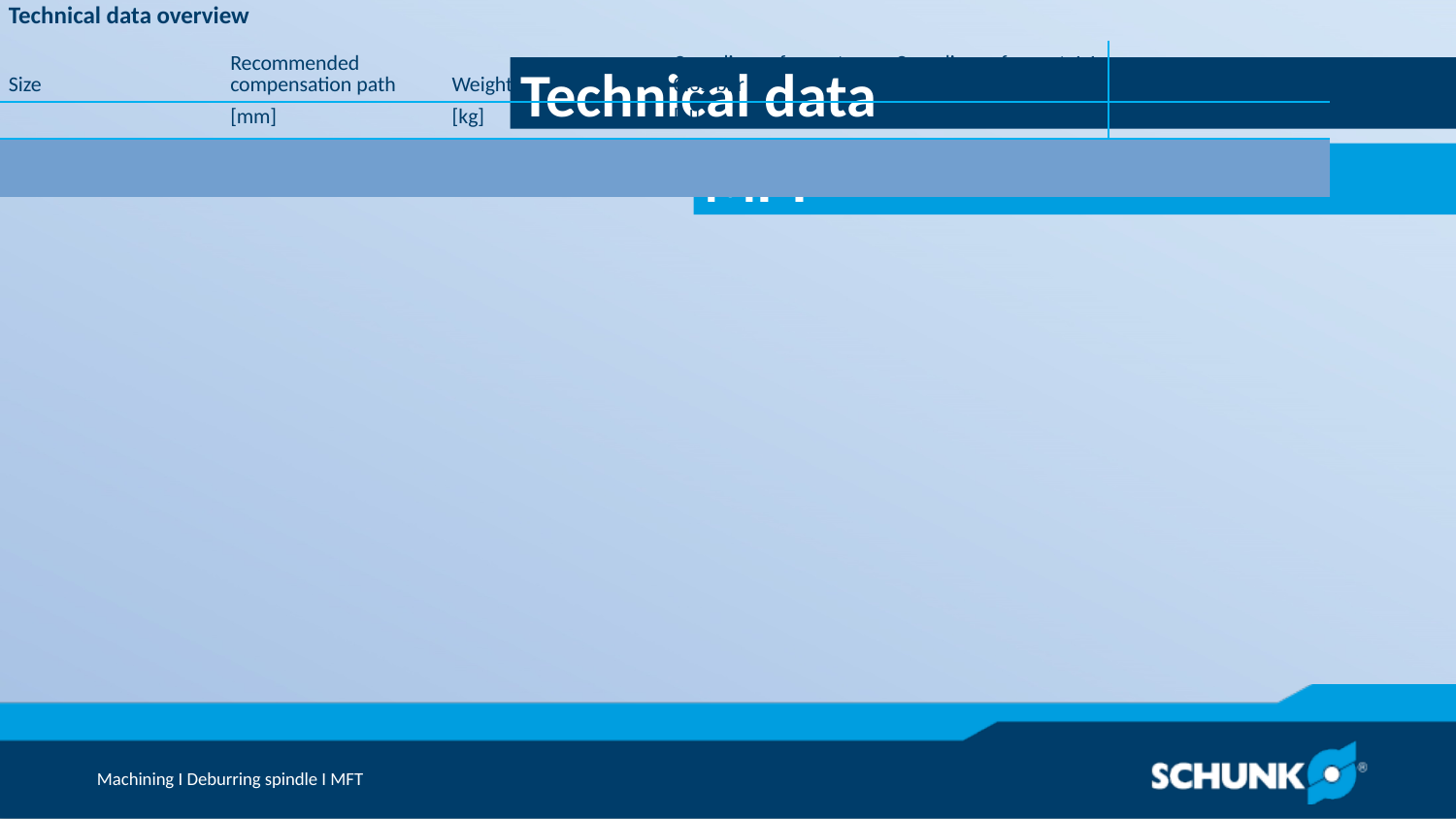

Technical data
| Technical data overview |  |  |  |  |  |
| --- | --- | --- | --- | --- | --- |
| Size | Recommended compensation path | Weight | Compliance force at 0.35 bar | Compliance force at 4.1 bar | Idle speed |
|  | [mm] | [kg] | [N] | [N] | [1/min] |  |  |  |
| 390 | 4.5 | 3.3 | 9.7 | 45 | 5600 |